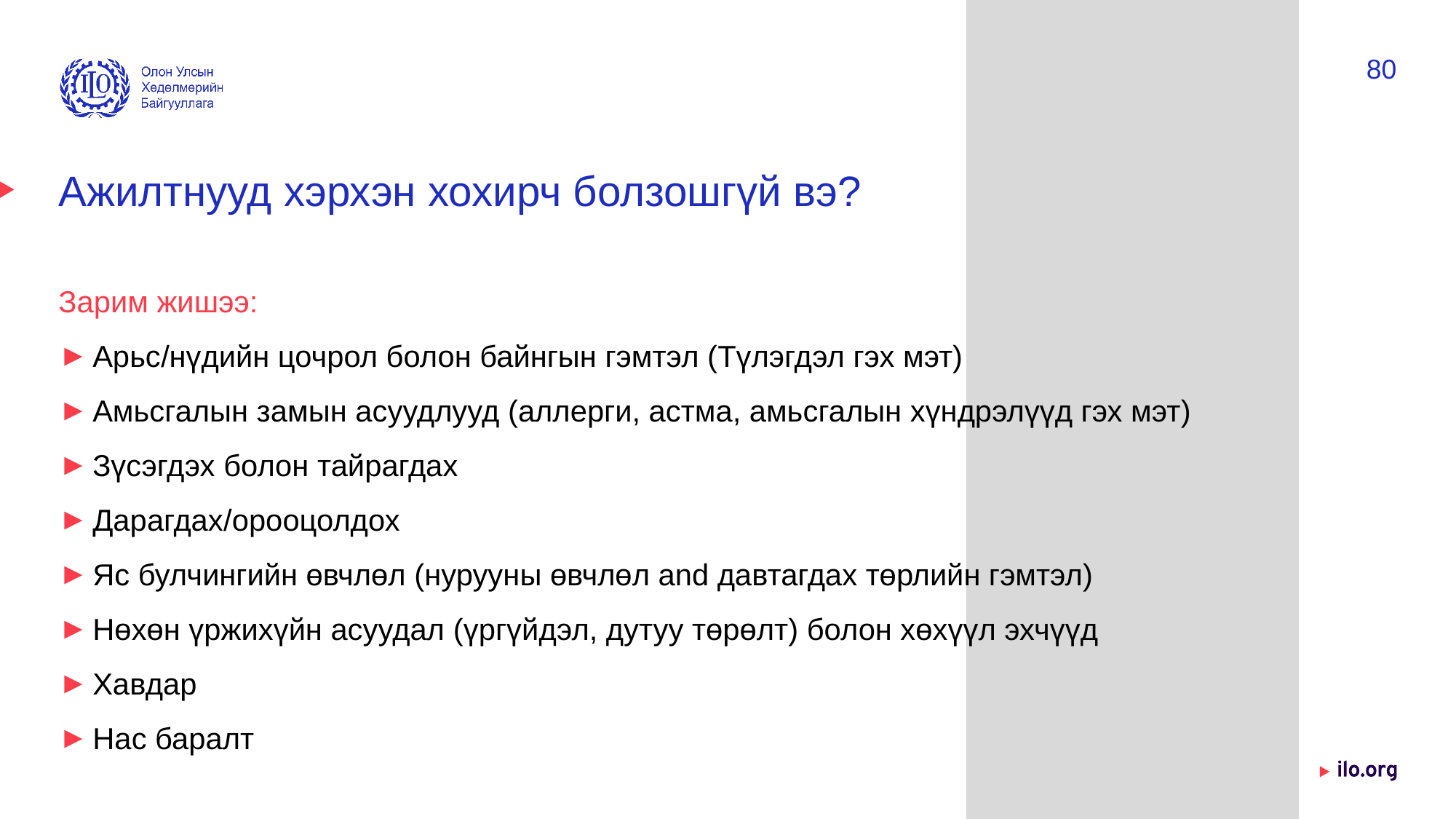

80
# Ажилтнууд хэрхэн хохирч болзошгүй вэ?

Зарим жишээ:
Арьс/нүдийн цочрол болон байнгын гэмтэл (Түлэгдэл гэх мэт)
Амьсгалын замын асуудлууд (аллерги, астма, амьсгалын хүндрэлүүд гэх мэт)
Зүсэгдэх болон тайрагдах
Дарагдах/орооцолдох
Яс булчингийн өвчлөл (нурууны өвчлөл and давтагдах төрлийн гэмтэл)
Нөхөн үржихүйн асуудал (үргүйдэл, дутуу төрөлт) болон хөхүүл эхчүүд
Хавдар
Нас баралт
Date: Monday / 01 / October / 2019